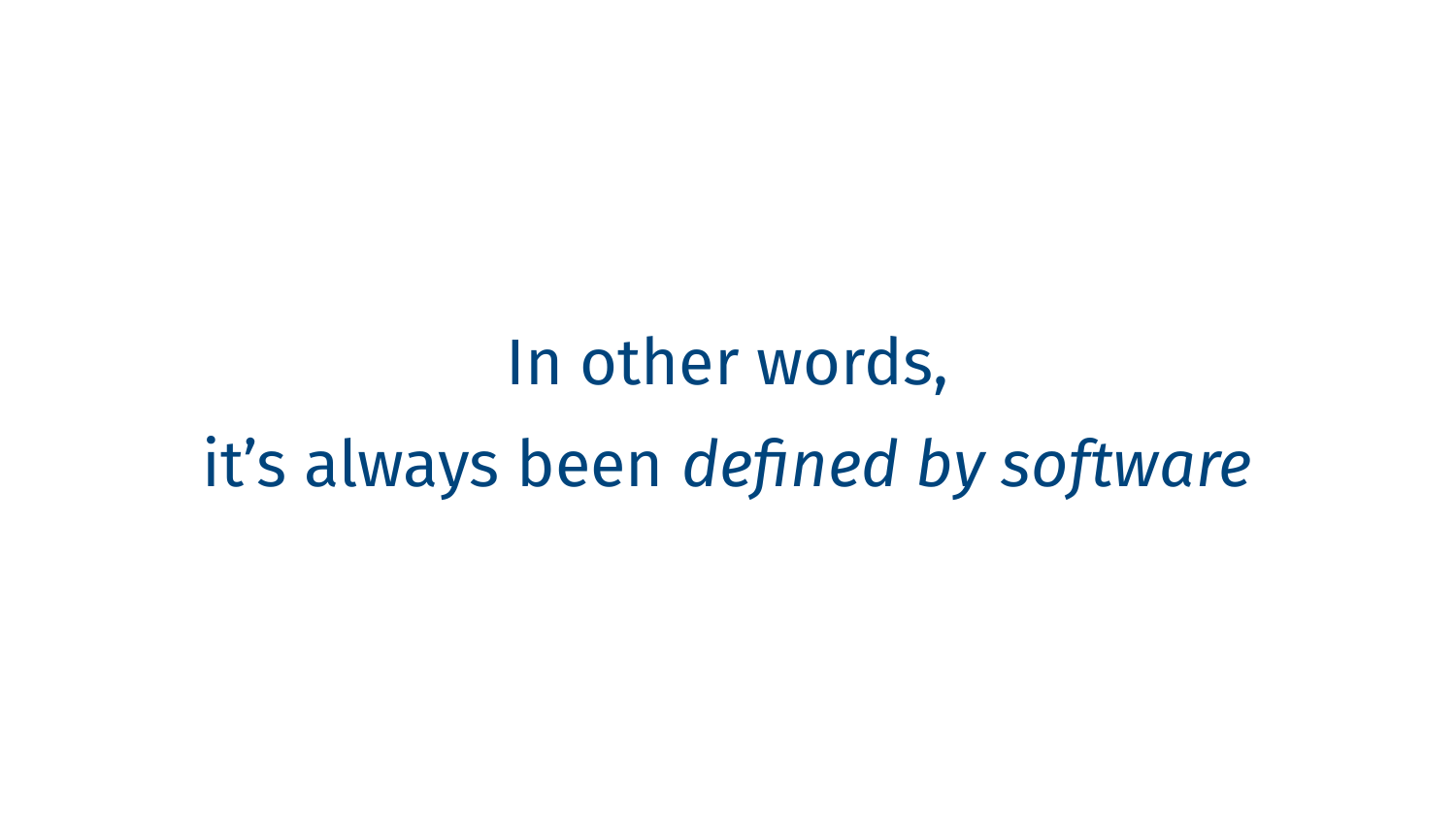

In other words,
it’s always been defined by software